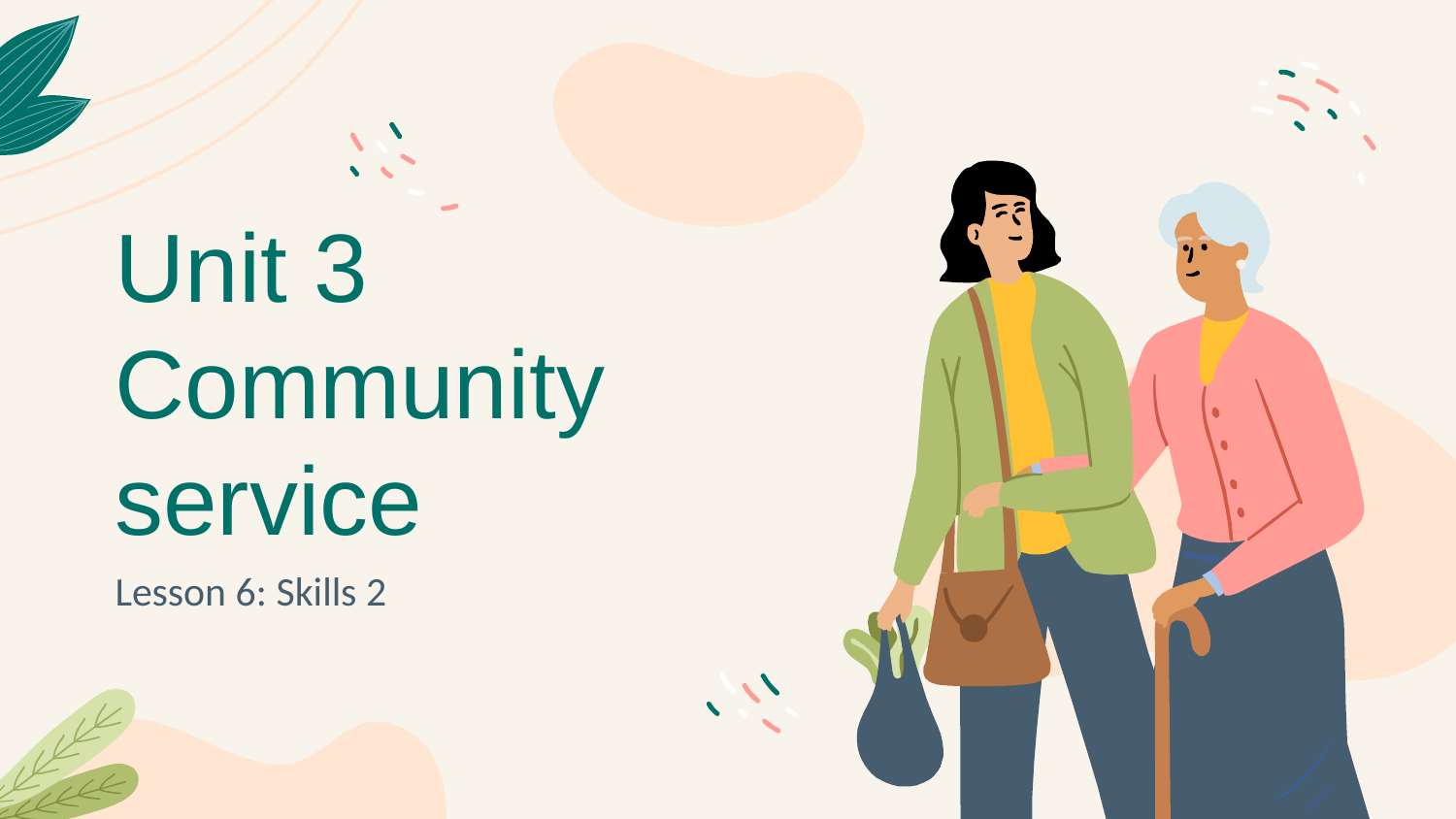

# Unit 3 Community service
Lesson 6: Skills 2